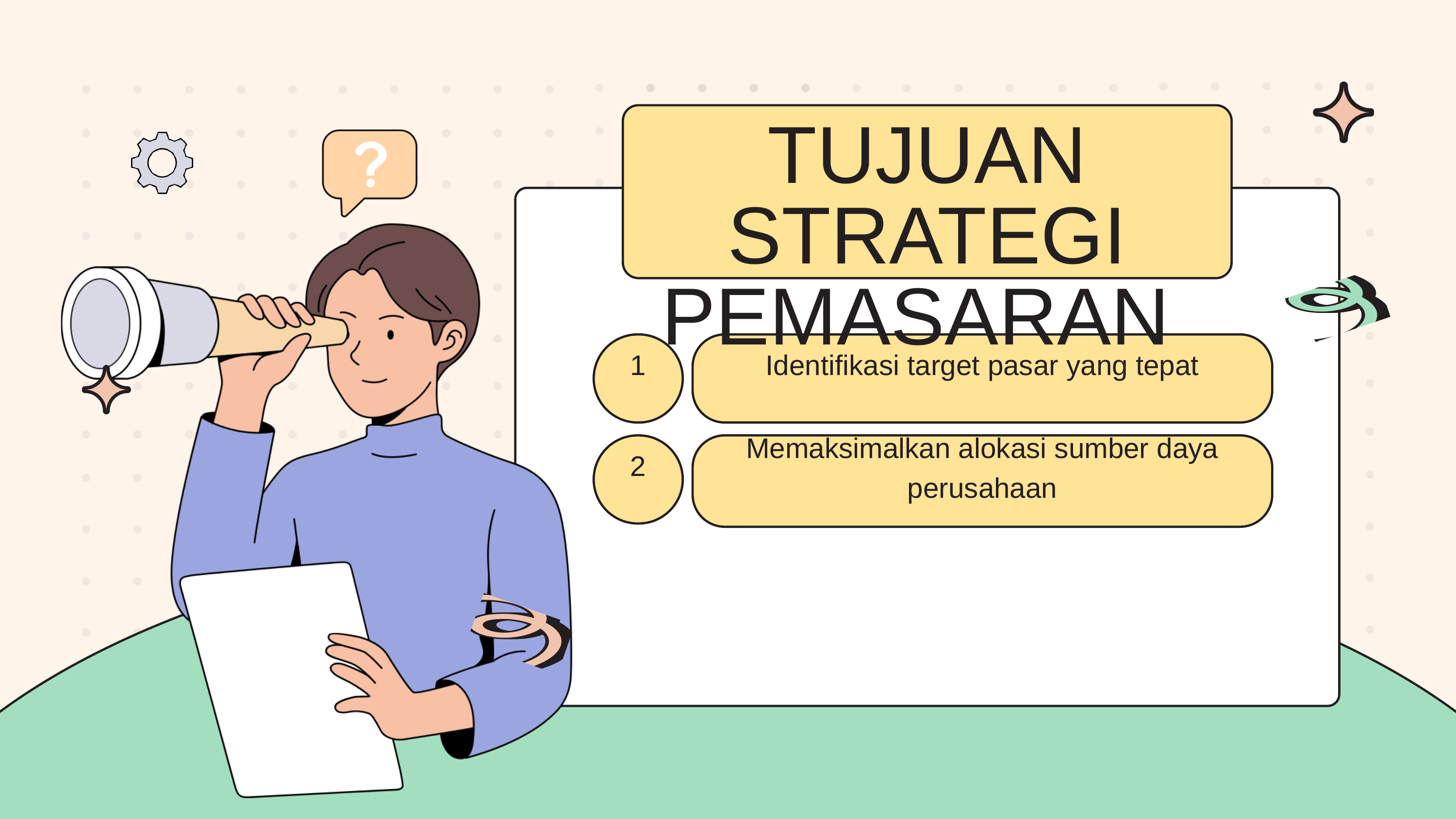

TUJUAN STRATEGI PEMASARAN

1

Identifikasi target pasar yang tepat

2

Memaksimalkan alokasi sumber daya perusahaan